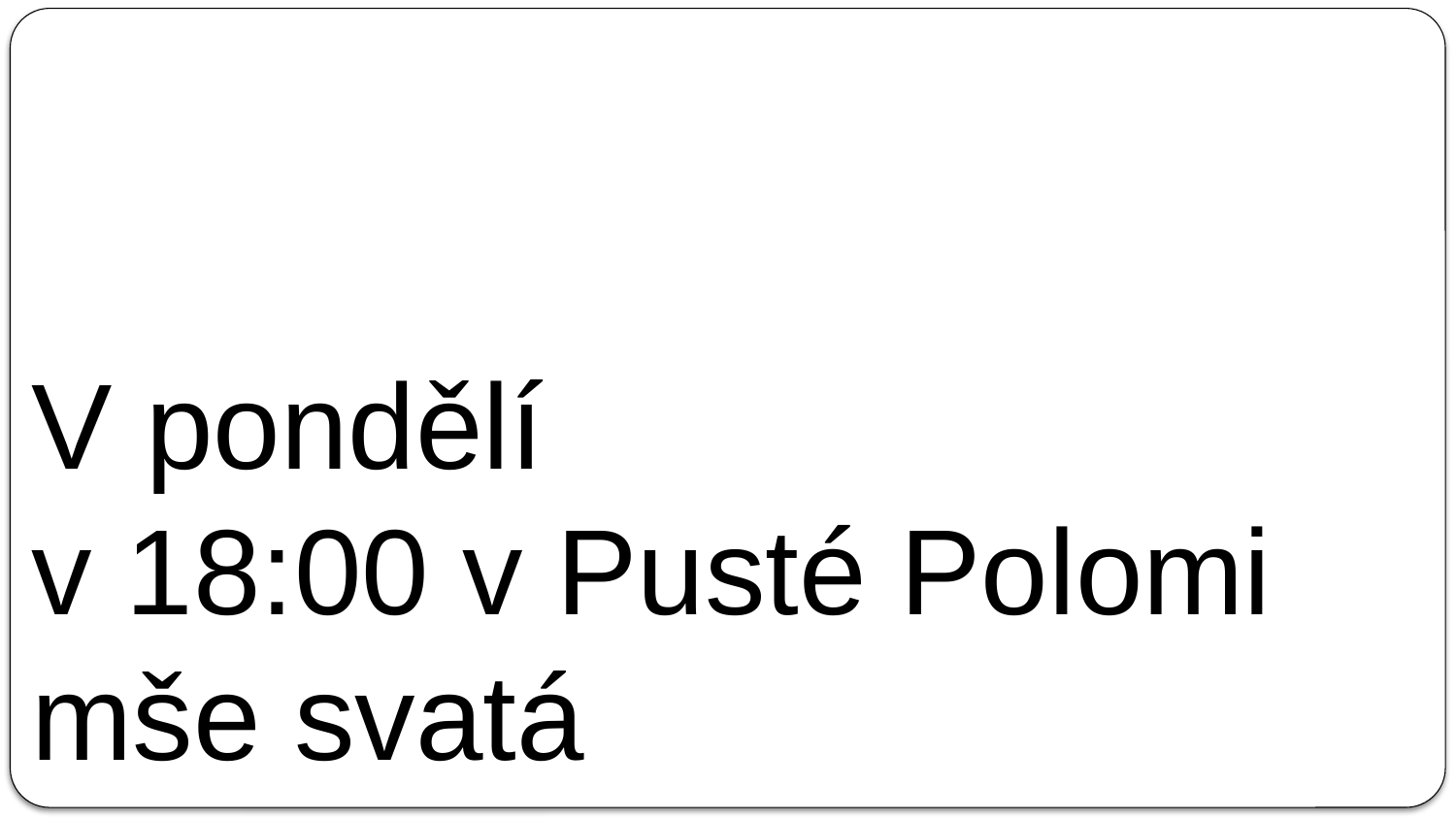

# V pondělí v 18:00 v Pusté Polomi mše svatá